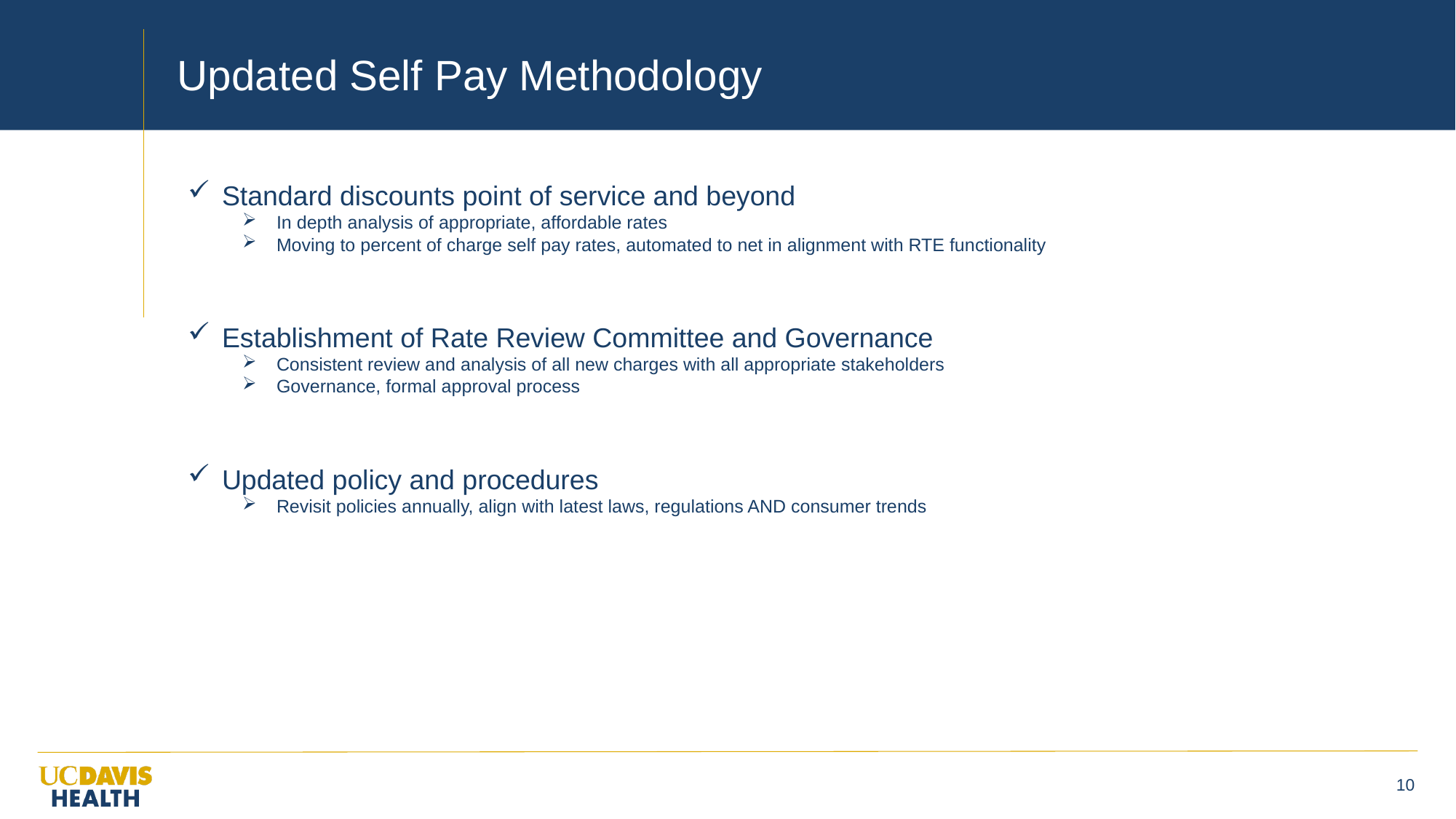

# Updated Self Pay Methodology
Standard discounts point of service and beyond
In depth analysis of appropriate, affordable rates
Moving to percent of charge self pay rates, automated to net in alignment with RTE functionality

Establishment of Rate Review Committee and Governance
Consistent review and analysis of all new charges with all appropriate stakeholders
Governance, formal approval process

Updated policy and procedures
Revisit policies annually, align with latest laws, regulations AND consumer trends